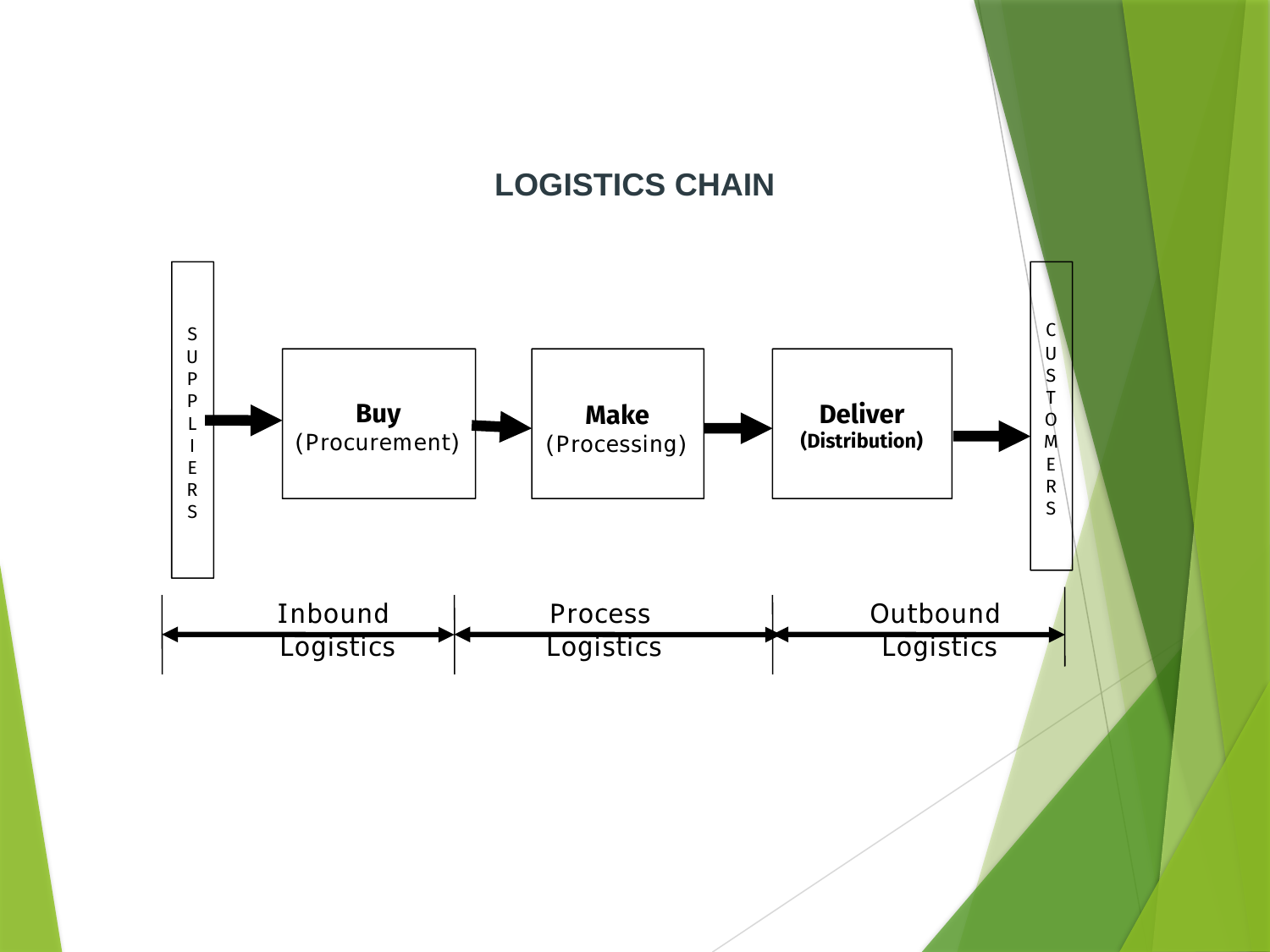

LOGISTICS CHAIN

S
U
P
P
L
I
E
R
S

C
U
S
T
O
M
E
R
S

Buy
(Procurement)

Make
(Processing)

Deliver
(Distribution)

Inbound
Logistics
Process
Logistics
Outbound
Logistics